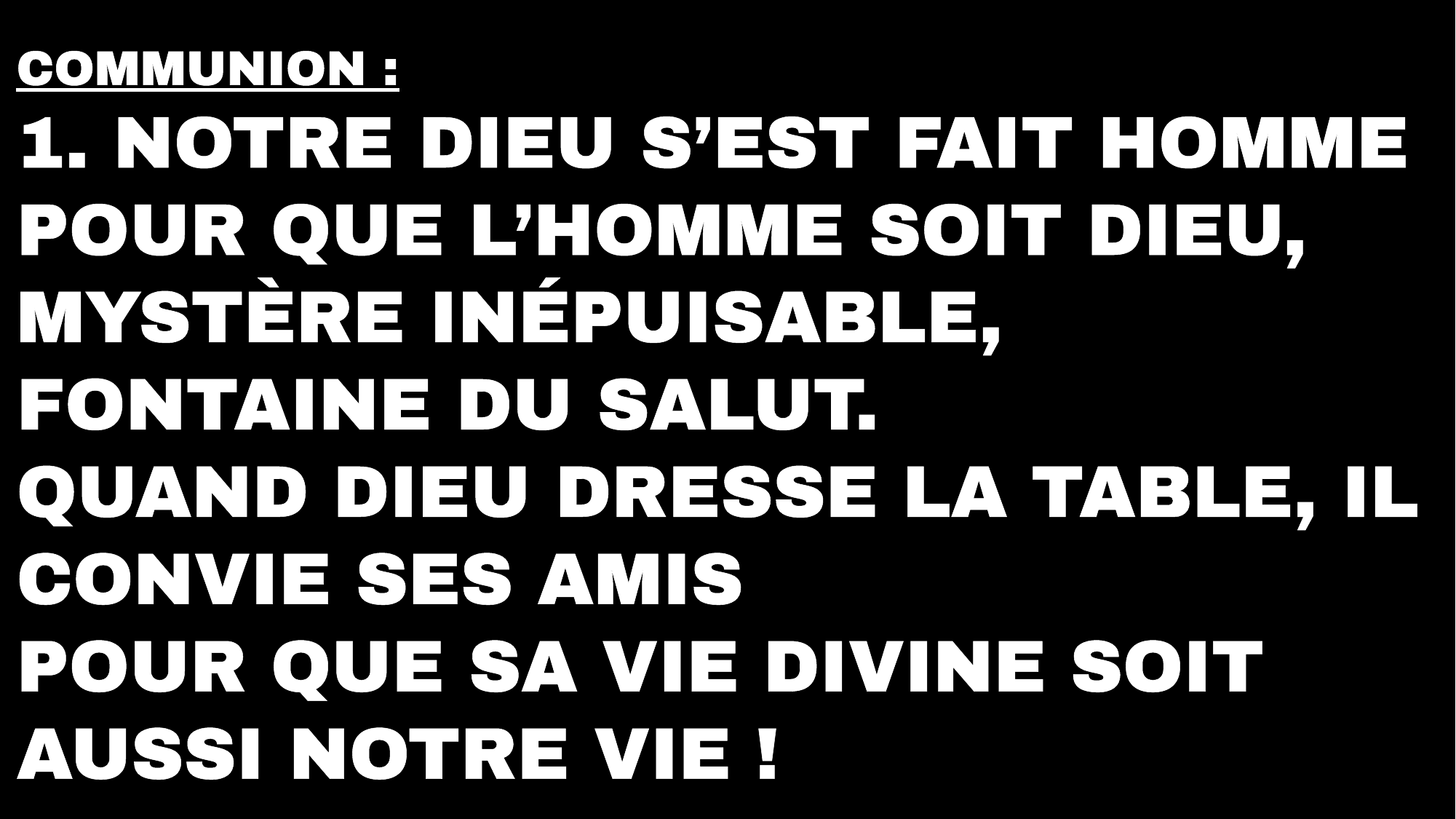

Communion :
1. Notre Dieu s’est fait homme pour que l’homme soit Dieu,
Mystère inépuisable, fontaine du Salut.
Quand Dieu dresse la table, il convie ses amis
Pour que sa vie divine soit aussi notre vie !